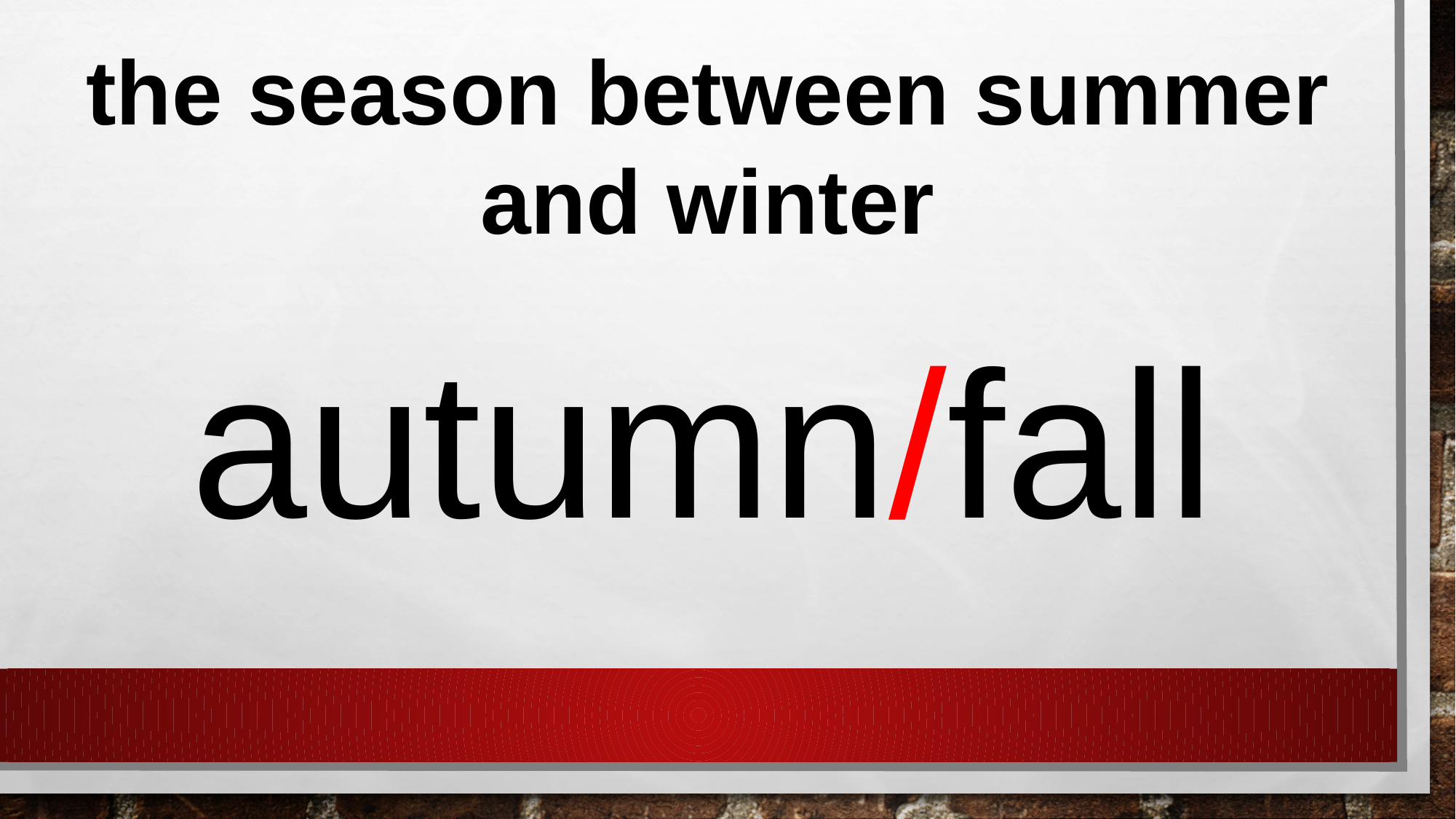

the season between summer and winter
autumn/fall